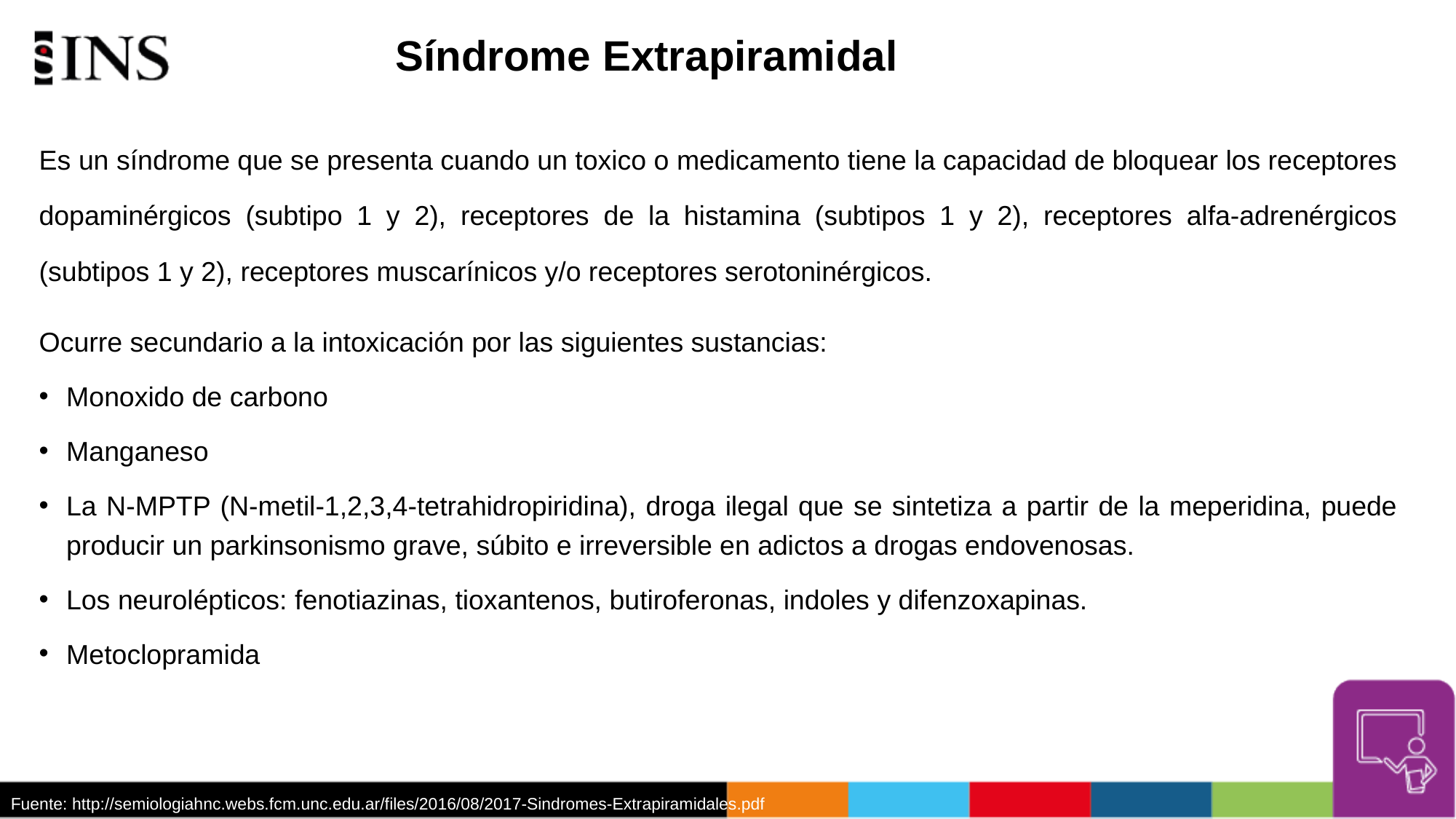

# Síndrome Extrapiramidal
Es un síndrome que se presenta cuando un toxico o medicamento tiene la capacidad de bloquear los receptores dopaminérgicos (subtipo 1 y 2), receptores de la histamina (subtipos 1 y 2), receptores alfa-adrenérgicos (subtipos 1 y 2), receptores muscarínicos y/o receptores serotoninérgicos.
Ocurre secundario a la intoxicación por las siguientes sustancias:
Monoxido de carbono
Manganeso
La N-MPTP (N-metil-1,2,3,4-tetrahidropiridina), droga ilegal que se sintetiza a partir de la meperidina, puede producir un parkinsonismo grave, súbito e irreversible en adictos a drogas endovenosas.
Los neurolépticos: fenotiazinas, tioxantenos, butiroferonas, indoles y difenzoxapinas.
Metoclopramida
Fuente: http://semiologiahnc.webs.fcm.unc.edu.ar/files/2016/08/2017-Sindromes-Extrapiramidales.pdf